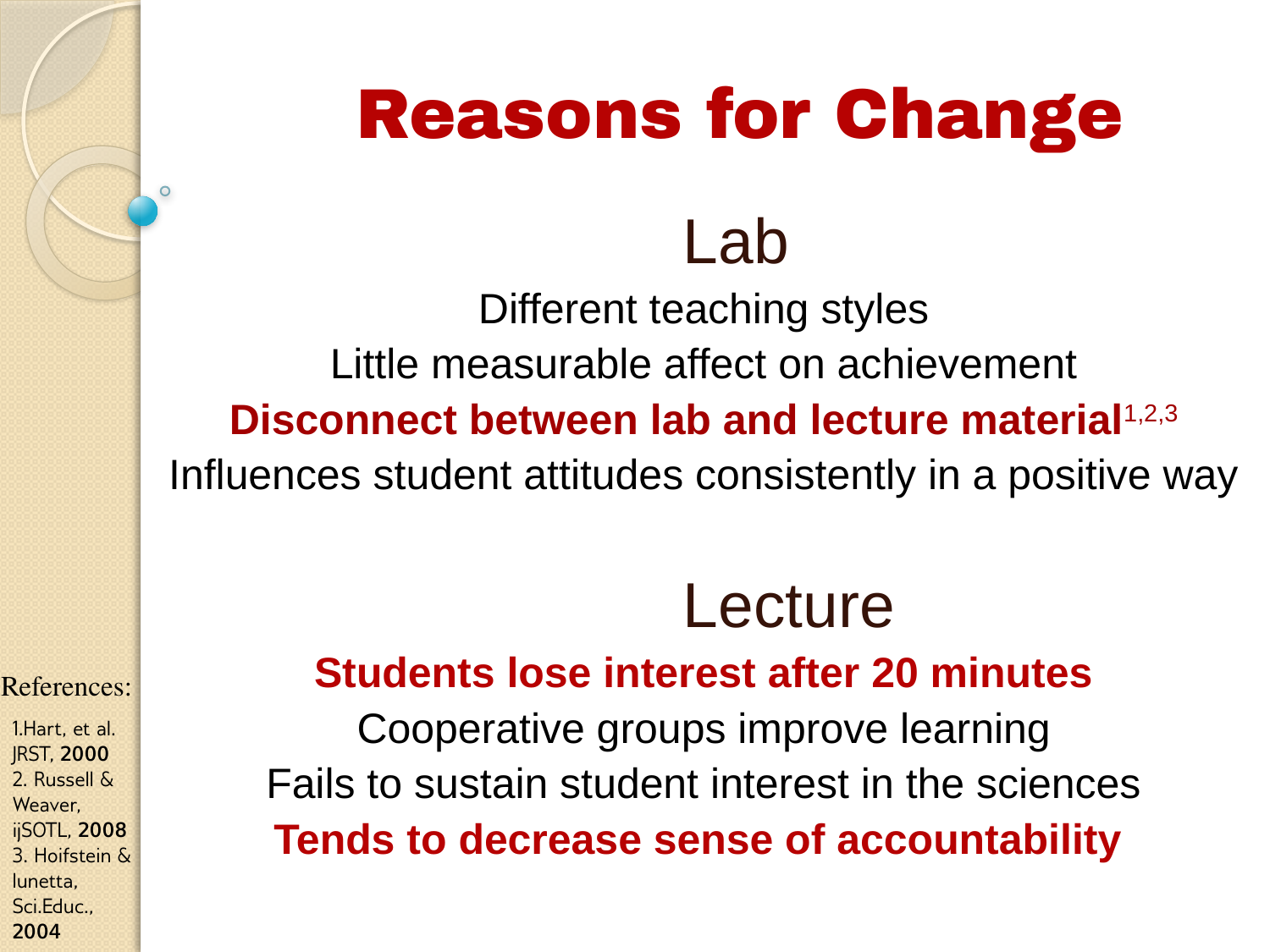

# Reasons for Change
					Lab
Different teaching styles
Little measurable affect on achievement
Disconnect between lab and lecture material1,2,3
Influences student attitudes consistently in a positive way

					Lecture
Students lose interest after 20 minutes
Cooperative groups improve learning
Fails to sustain student interest in the sciences
Tends to decrease sense of accountability

References:
1.Hart, et al.
JRST, 2000
2. Russell & Weaver, ijSOTL, 2008
3. Hoifstein & lunetta, Sci.Educ., 2004